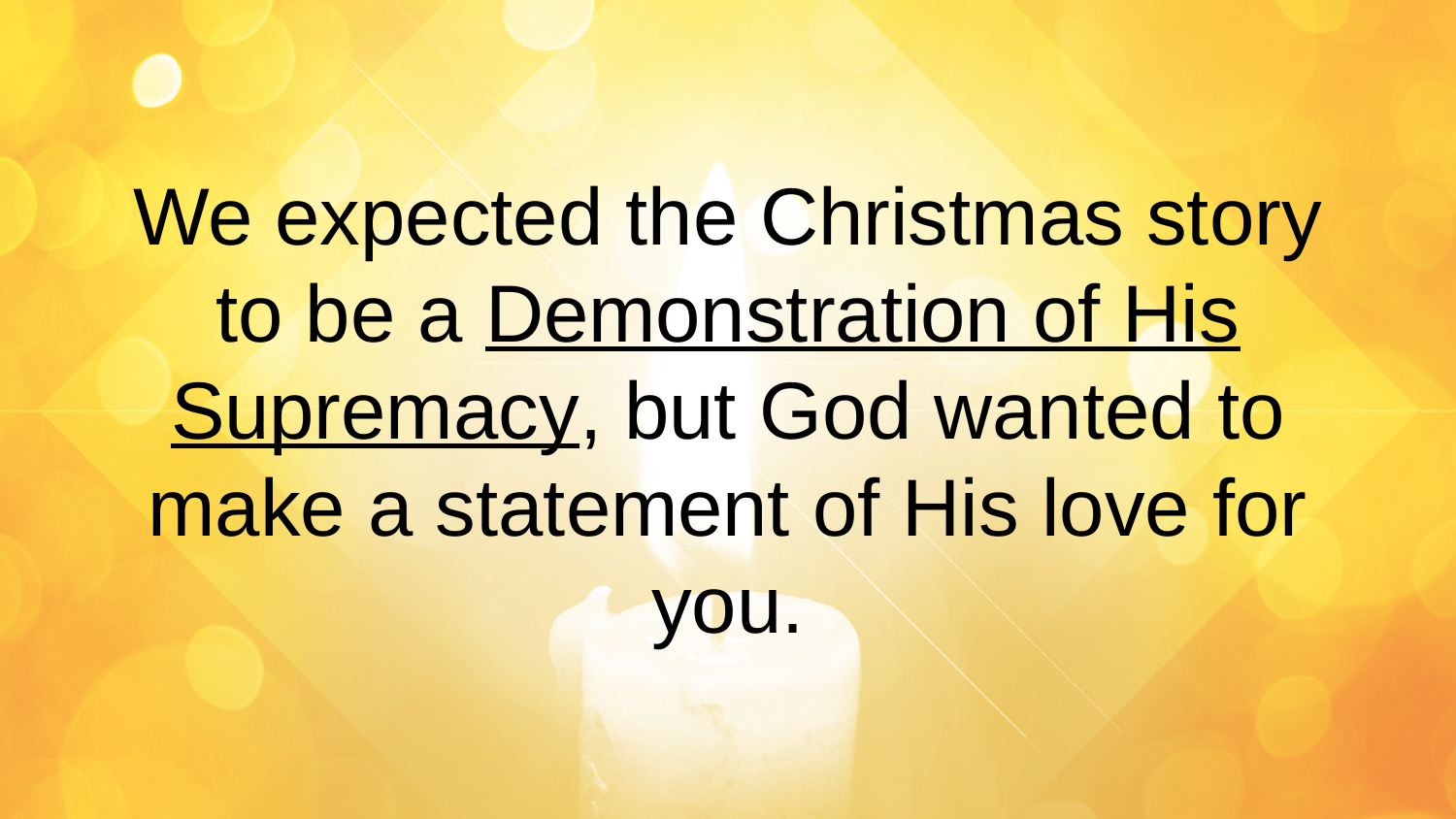

We expected the Christmas story to be a Demonstration of His Supremacy, but God wanted to make a statement of His love for you.